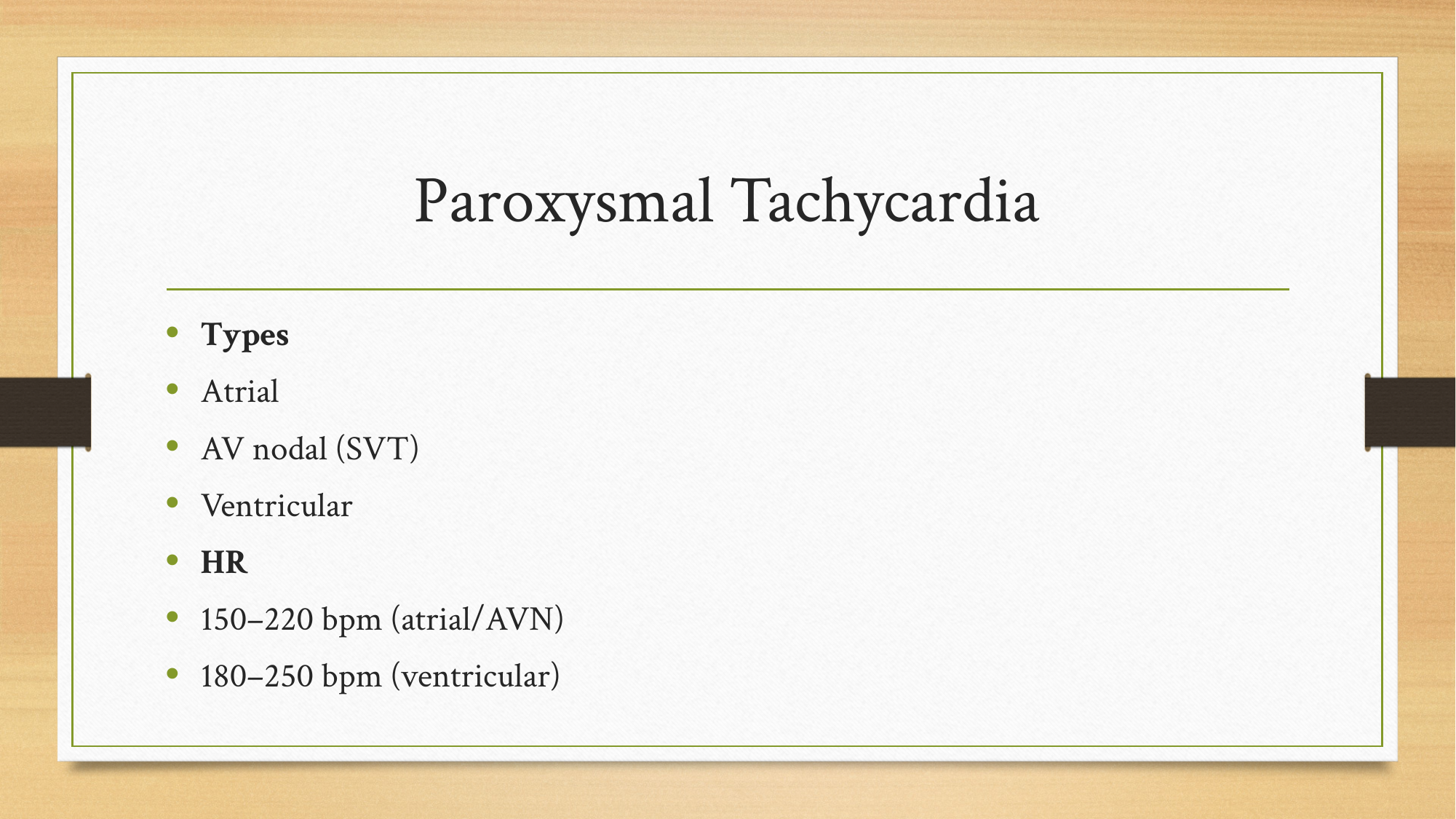

# Paroxysmal Tachycardia
Types
Atrial
AV nodal (SVT)
Ventricular
HR
150–220 bpm (atrial/AVN)
180–250 bpm (ventricular)